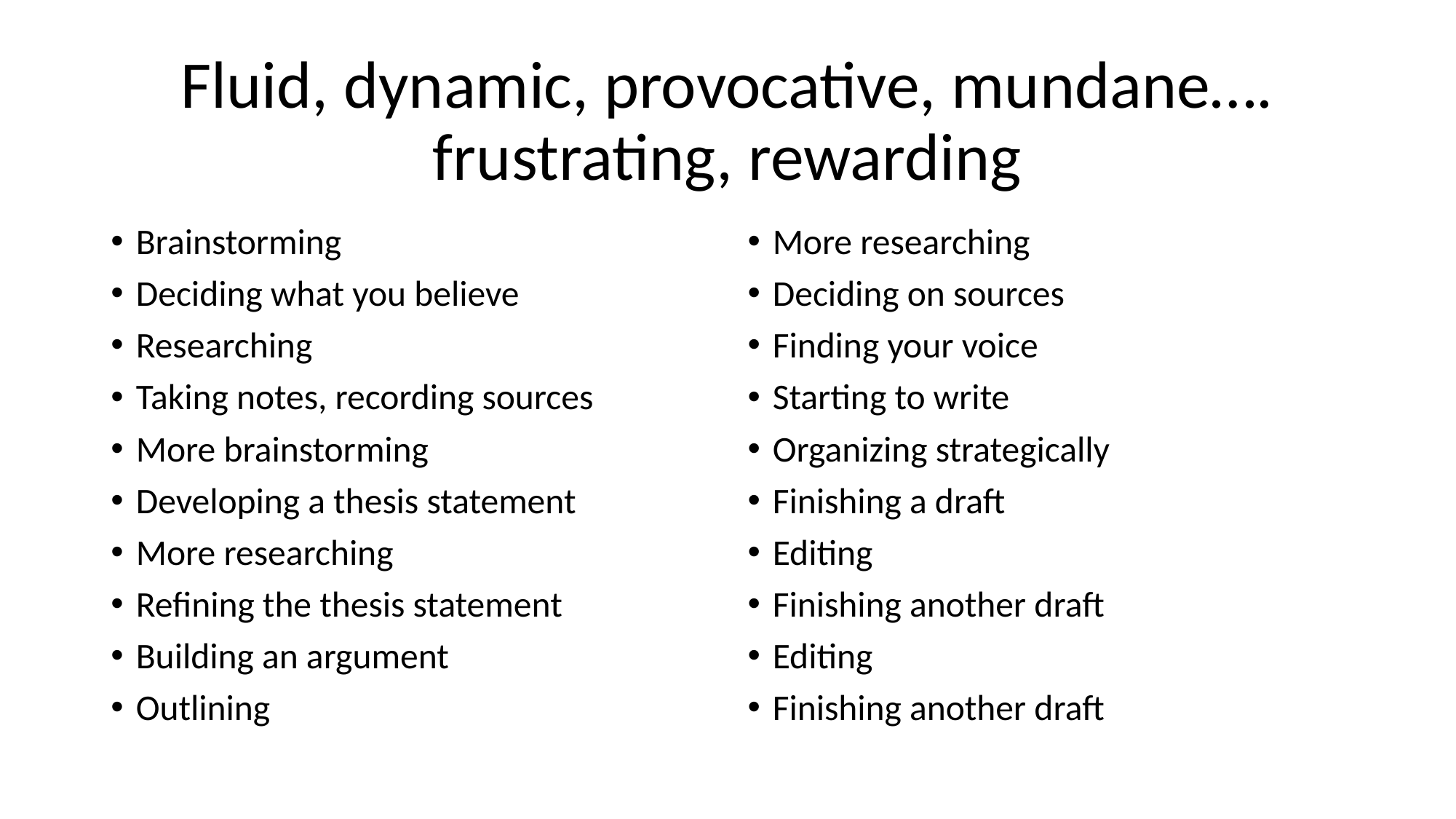

# Fluid, dynamic, provocative, mundane…. frustrating, rewarding
Brainstorming
Deciding what you believe
Researching
Taking notes, recording sources
More brainstorming
Developing a thesis statement
More researching
Refining the thesis statement
Building an argument
Outlining
More researching
Deciding on sources
Finding your voice
Starting to write
Organizing strategically
Finishing a draft
Editing
Finishing another draft
Editing
Finishing another draft